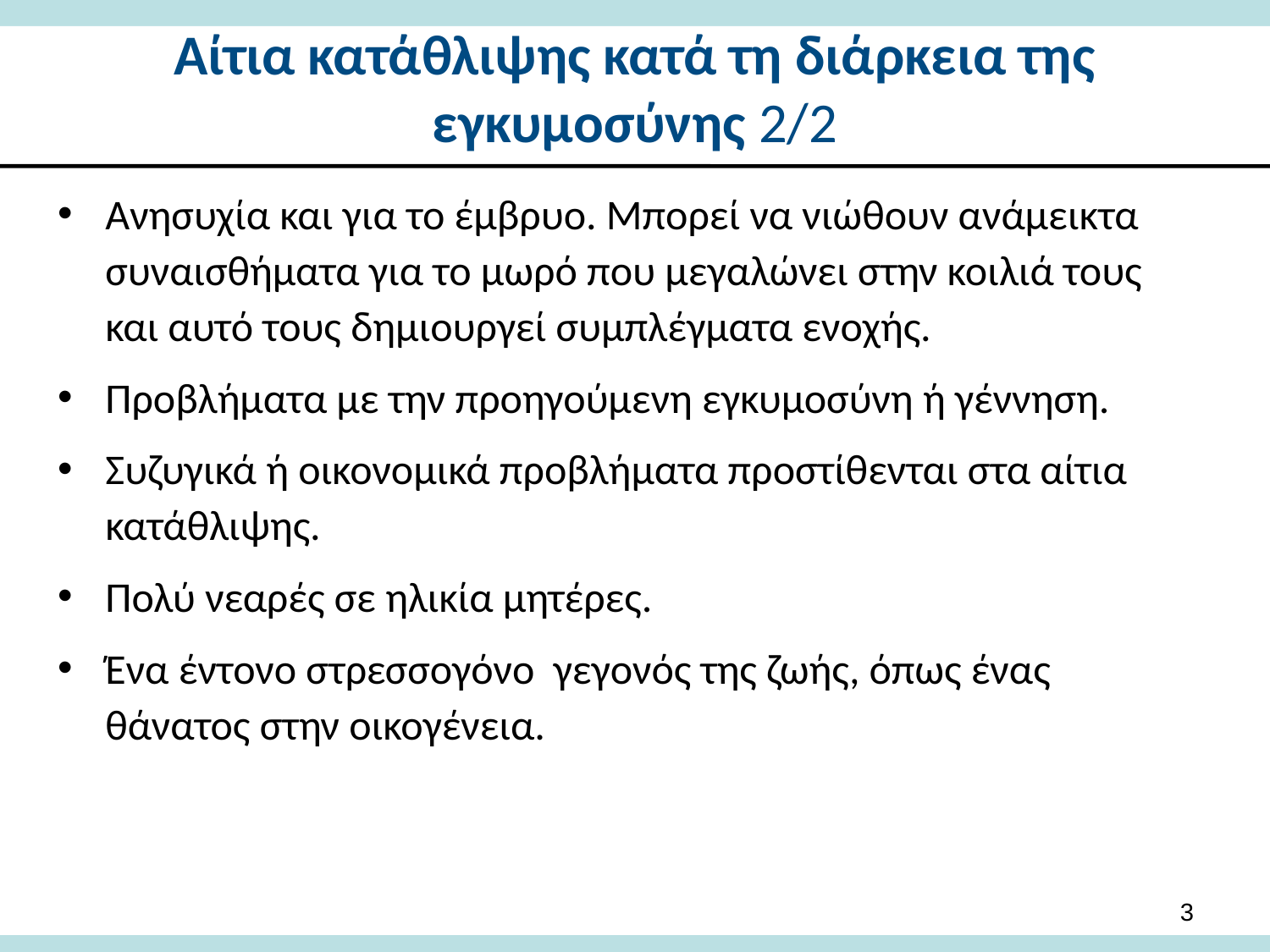

# Αίτια κατάθλιψης κατά τη διάρκεια της εγκυμοσύνης 2/2
Ανησυχία και για το έμβρυο. Μπορεί να νιώθουν ανάμεικτα συναισθήματα για το μωρό που μεγαλώνει στην κοιλιά τους και αυτό τους δημιουργεί συμπλέγματα ενοχής.
Προβλήματα με την προηγούμενη εγκυμοσύνη ή γέννηση.
Συζυγικά ή οικονομικά προβλήματα προστίθενται στα αίτια κατάθλιψης.
Πολύ νεαρές σε ηλικία μητέρες.
Ένα έντονο στρεσσογόνο  γεγονός της ζωής, όπως ένας θάνατος στην οικογένεια.

3